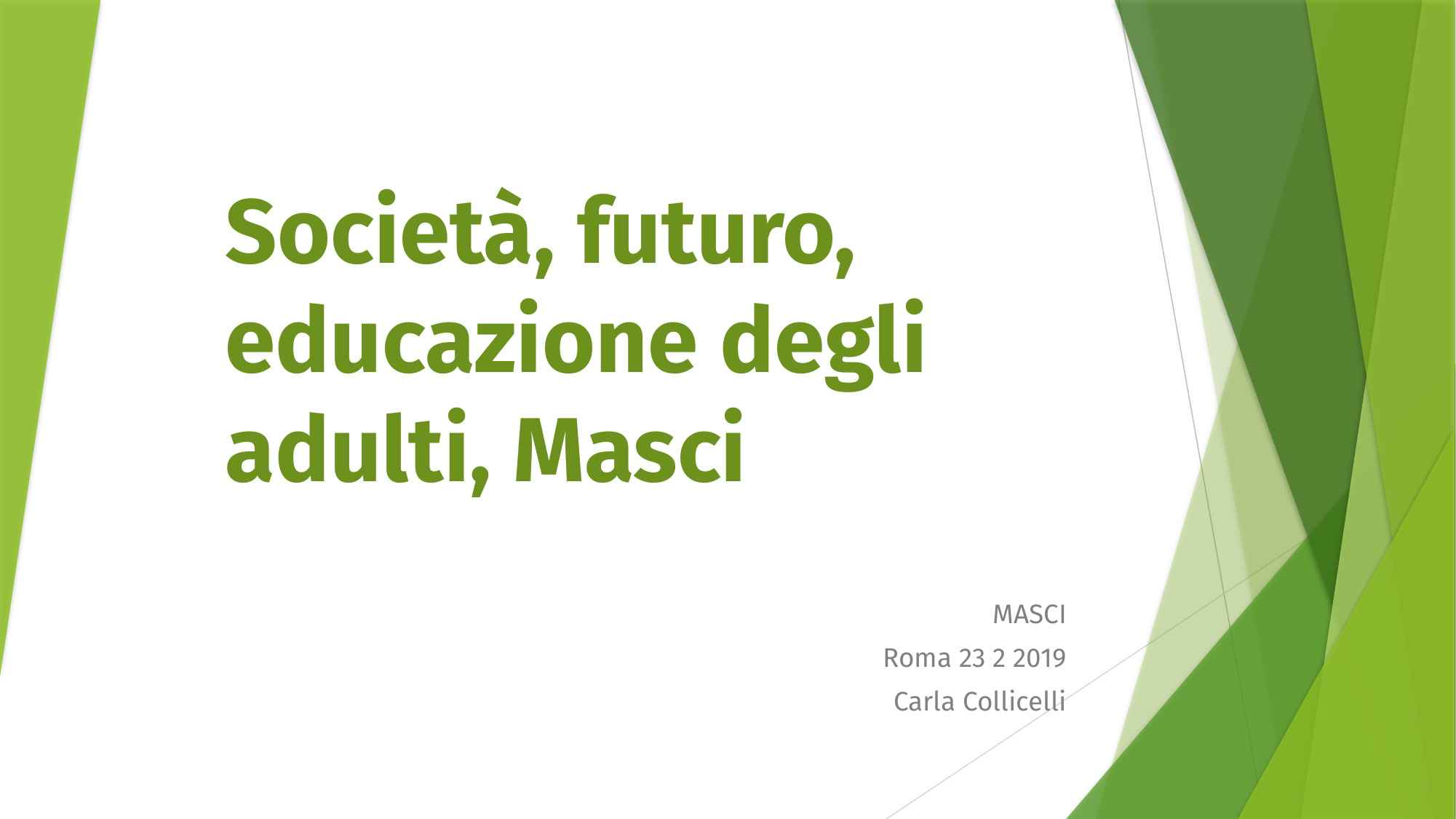

# Società, futuro, educazione degli adulti, Masci
MASCI
Roma 23 2 2019
Carla Collicelli